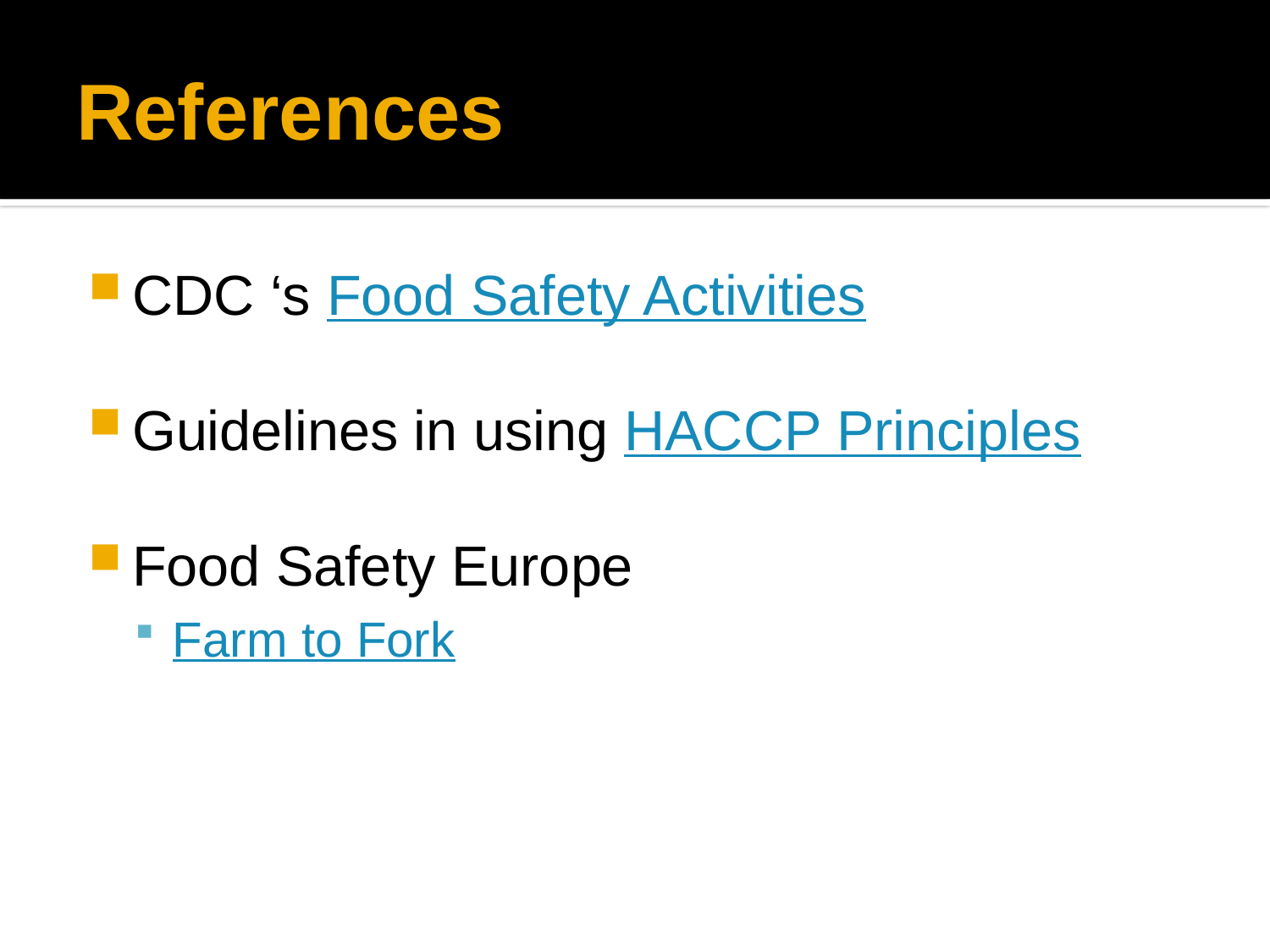

# References
CDC ‘s Food Safety Activities

Guidelines in using HACCP Principles

Food Safety Europe
Farm to Fork